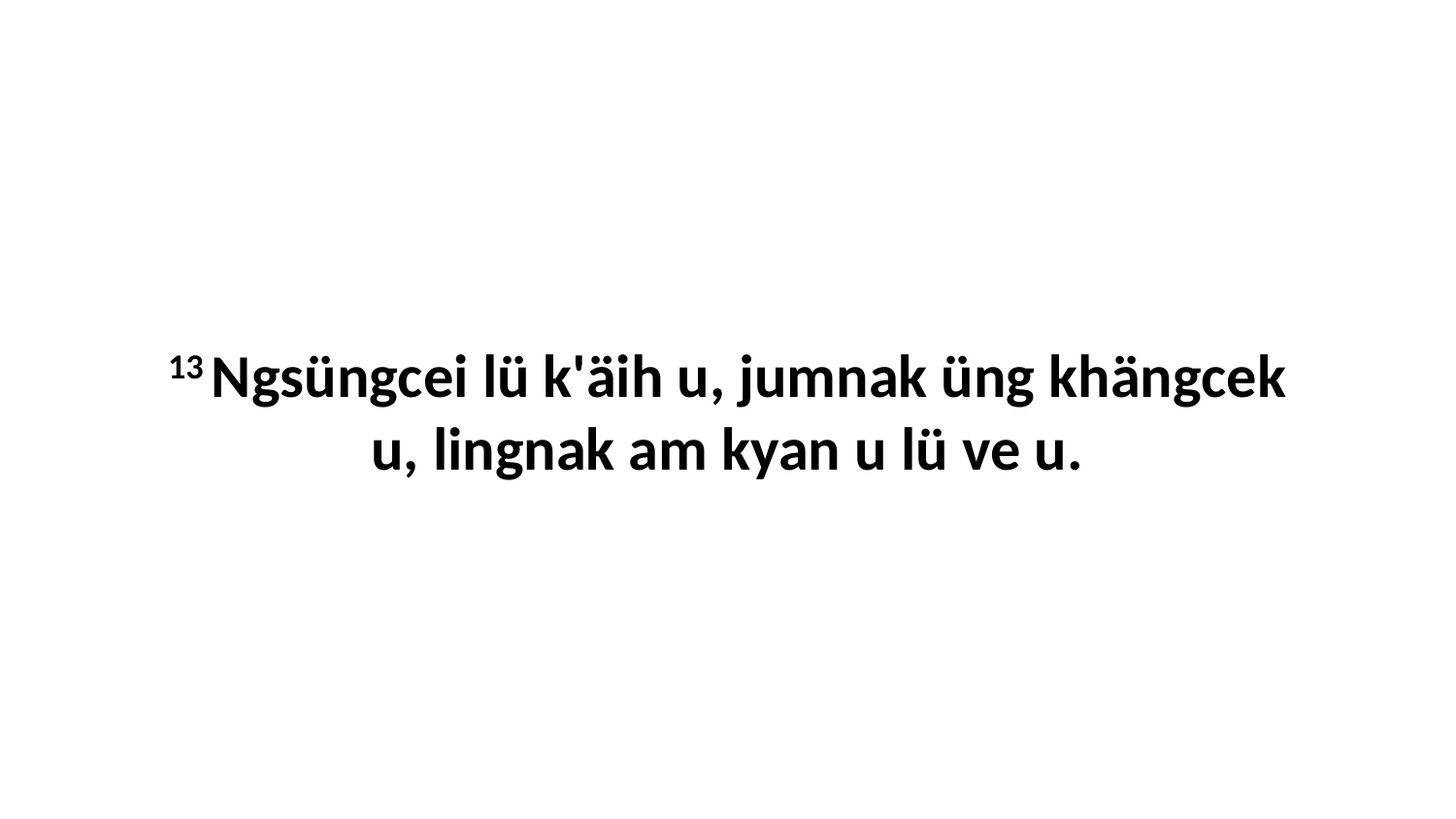

13 Ngsüngcei lü k'äih u, jumnak üng khängcek u, lingnak am kyan u lü ve u.